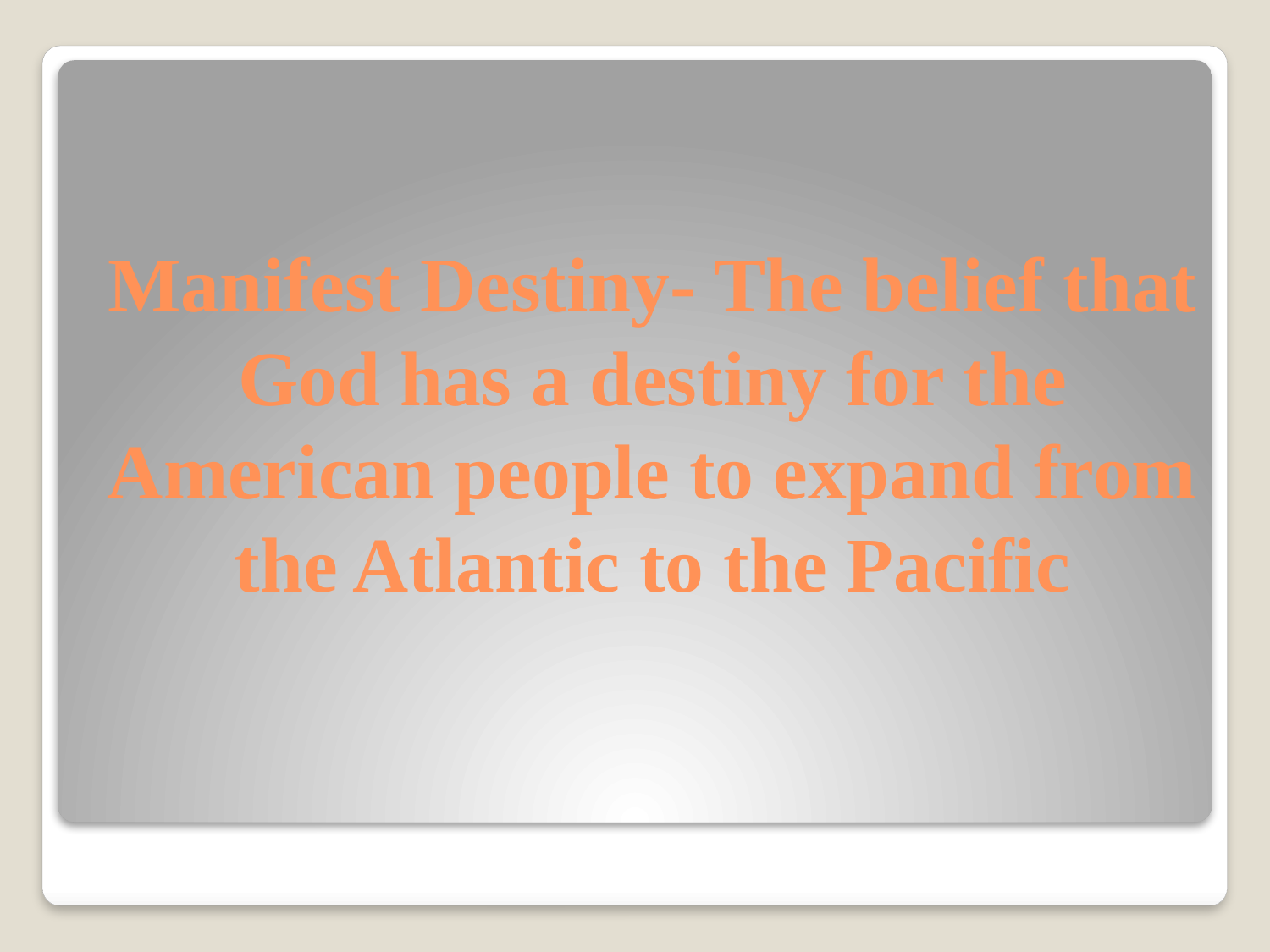

# Manifest Destiny- The belief that God has a destiny for the American people to expand from the Atlantic to the Pacific